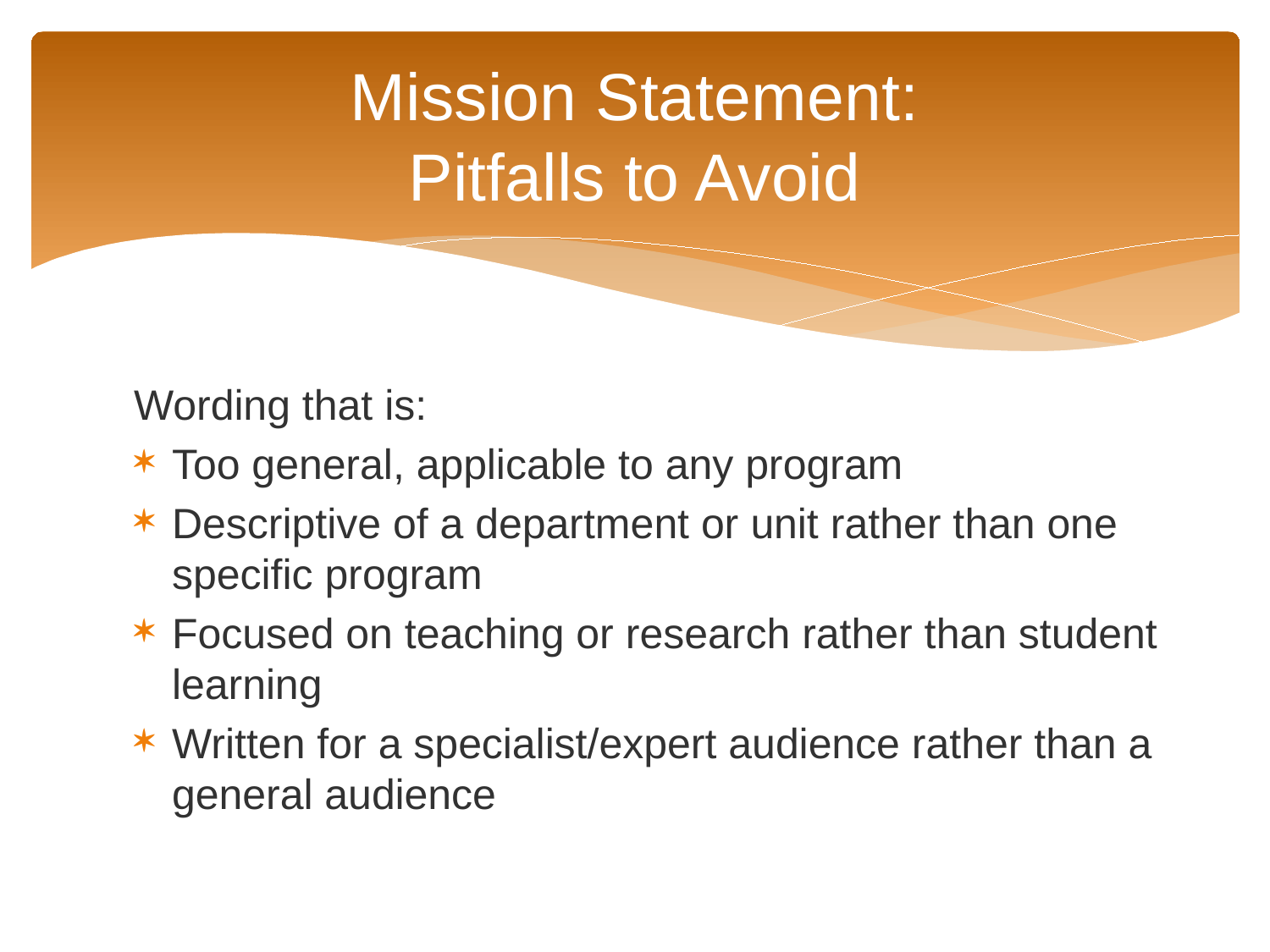

# Mission Statement: Pitfalls to Avoid
Wording that is:
Too general, applicable to any program
Descriptive of a department or unit rather than one specific program
Focused on teaching or research rather than student learning
Written for a specialist/expert audience rather than a general audience